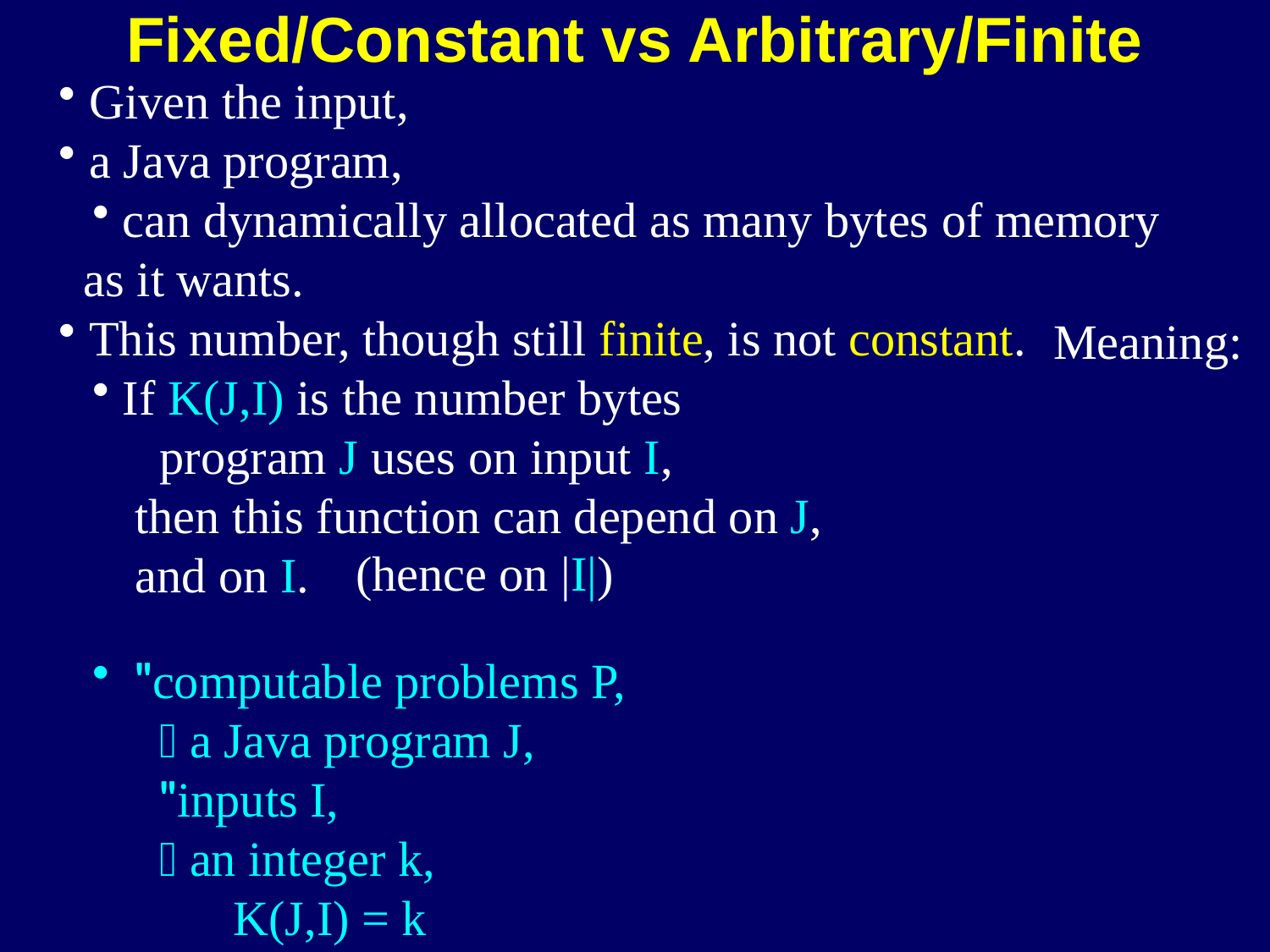

Fixed/Constant vs Arbitrary/Finite
Given the input,
a Java program,
can dynamically allocated as many bytes of memory
  as it wants.
This number, though still finite, is not constant.
If K(J,I) is the number bytes
   program J uses on input I,
 then this function can depend on J,
 and on I.
Meaning:
(hence on |I|)
 ∀computable problems P,
   ∃ a Java program J,
   ∀inputs I,
   ∃ an integer k,
         K(J,I) = k